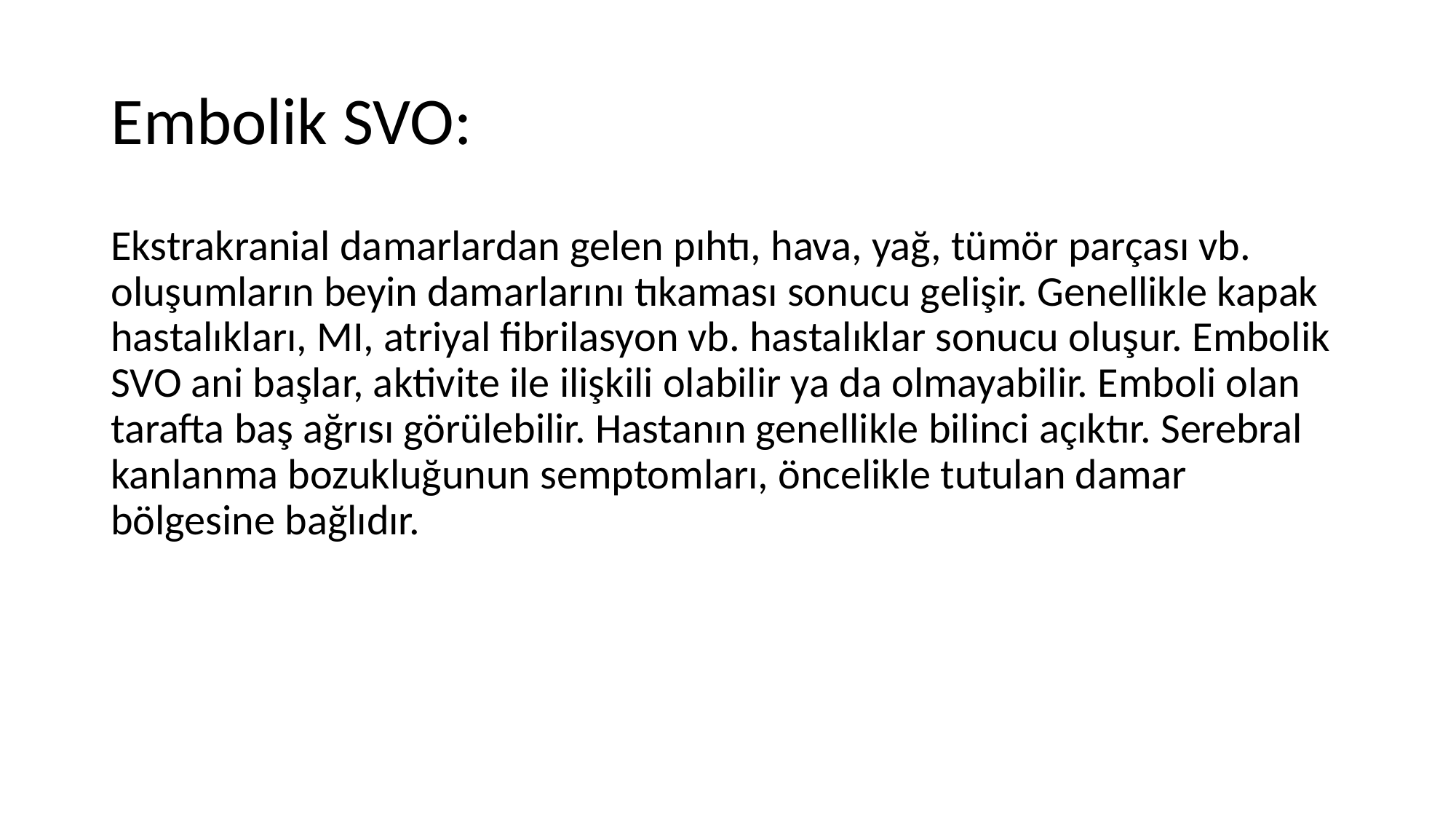

# Embolik SVO:
Ekstrakranial damarlardan gelen pıhtı, hava, yağ, tümör parçası vb. oluşumların beyin damarlarını tıkaması sonucu gelişir. Genellikle kapak hastalıkları, MI, atriyal fibrilasyon vb. hastalıklar sonucu oluşur. Embolik SVO ani başlar, aktivite ile ilişkili olabilir ya da olmayabilir. Emboli olan tarafta baş ağrısı görülebilir. Hastanın genellikle bilinci açıktır. Serebral kanlanma bozukluğunun semptomları, öncelikle tutulan damar bölgesine bağlıdır.